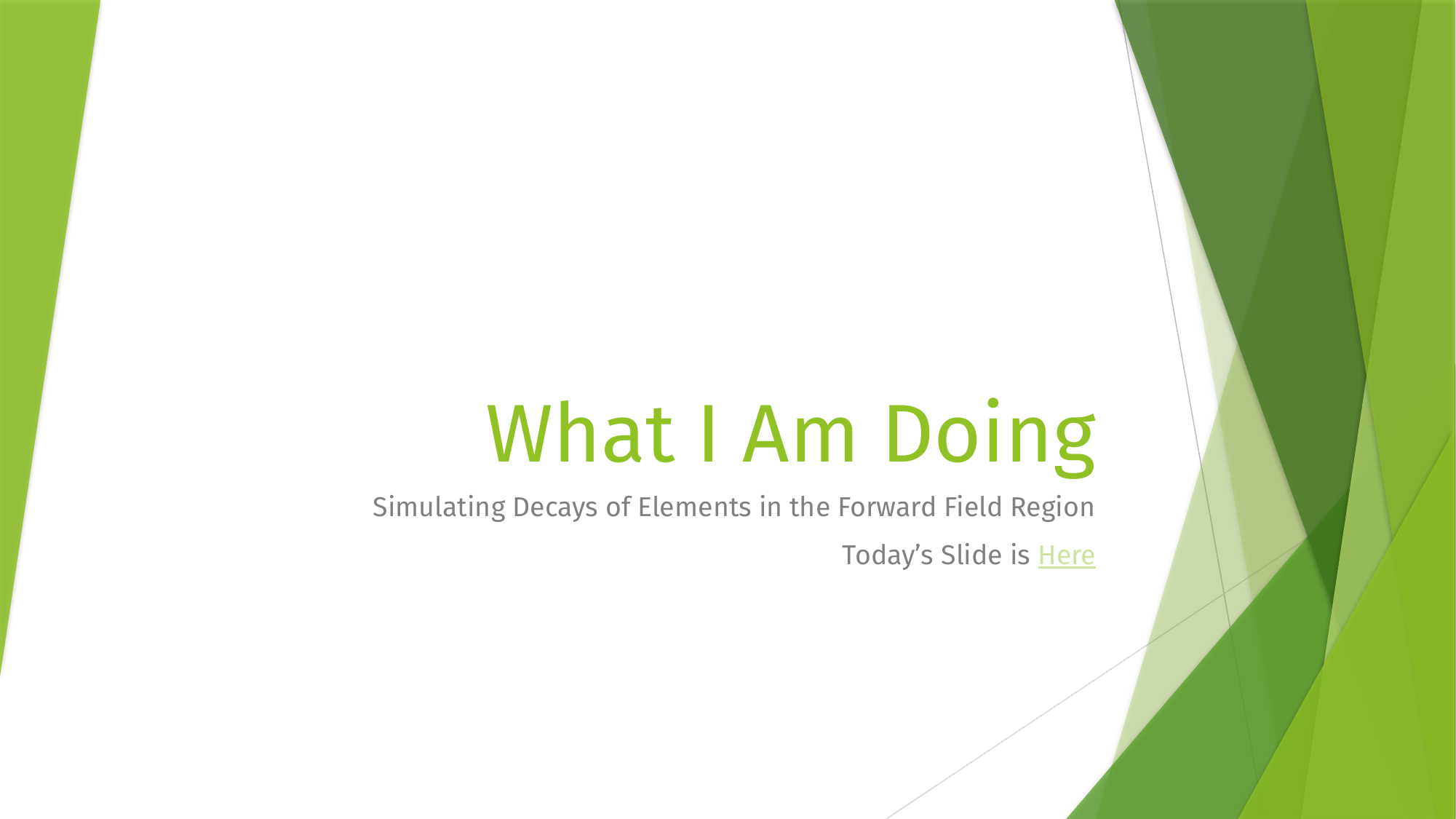

# What I Am Doing
Simulating Decays of Elements in the Forward Field Region
Today’s Slide is Here